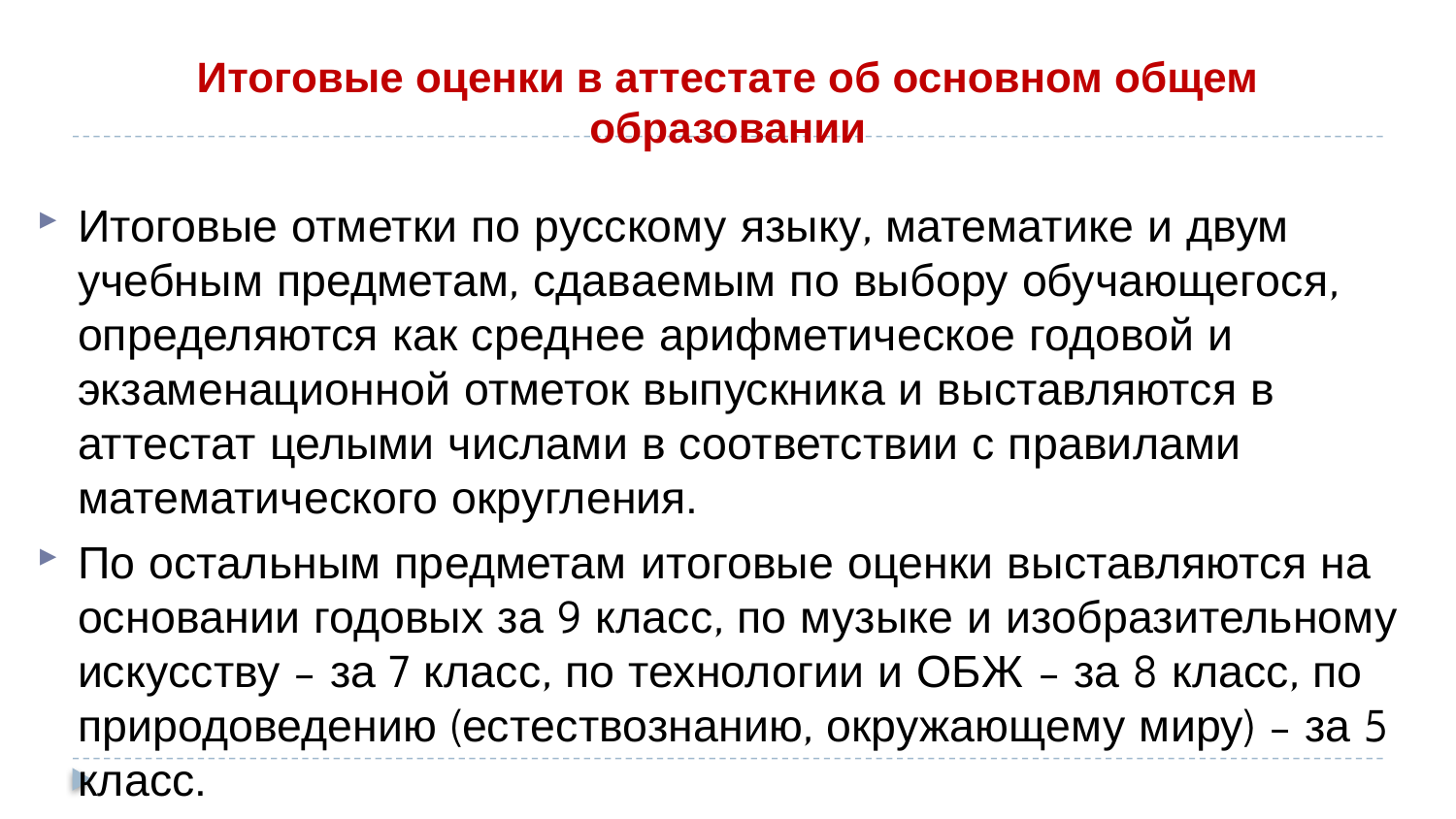

# Итоговые оценки в аттестате об основном общем образовании

Итоговые отметки по русскому языку, математике и двум учебным предметам, сдаваемым по выбору обучающегося, определяются как среднее арифметическое годовой и экзаменационной отметок выпускника и выставляются в аттестат целыми числами в соответствии с правилами математического округления.
По остальным предметам итоговые оценки выставляются на основании годовых за 9 класс, по музыке и изобразительному искусству – за 7 класс, по технологии и ОБЖ – за 8 класс, по природоведению (естествознанию, окружающему миру) – за 5 класс.